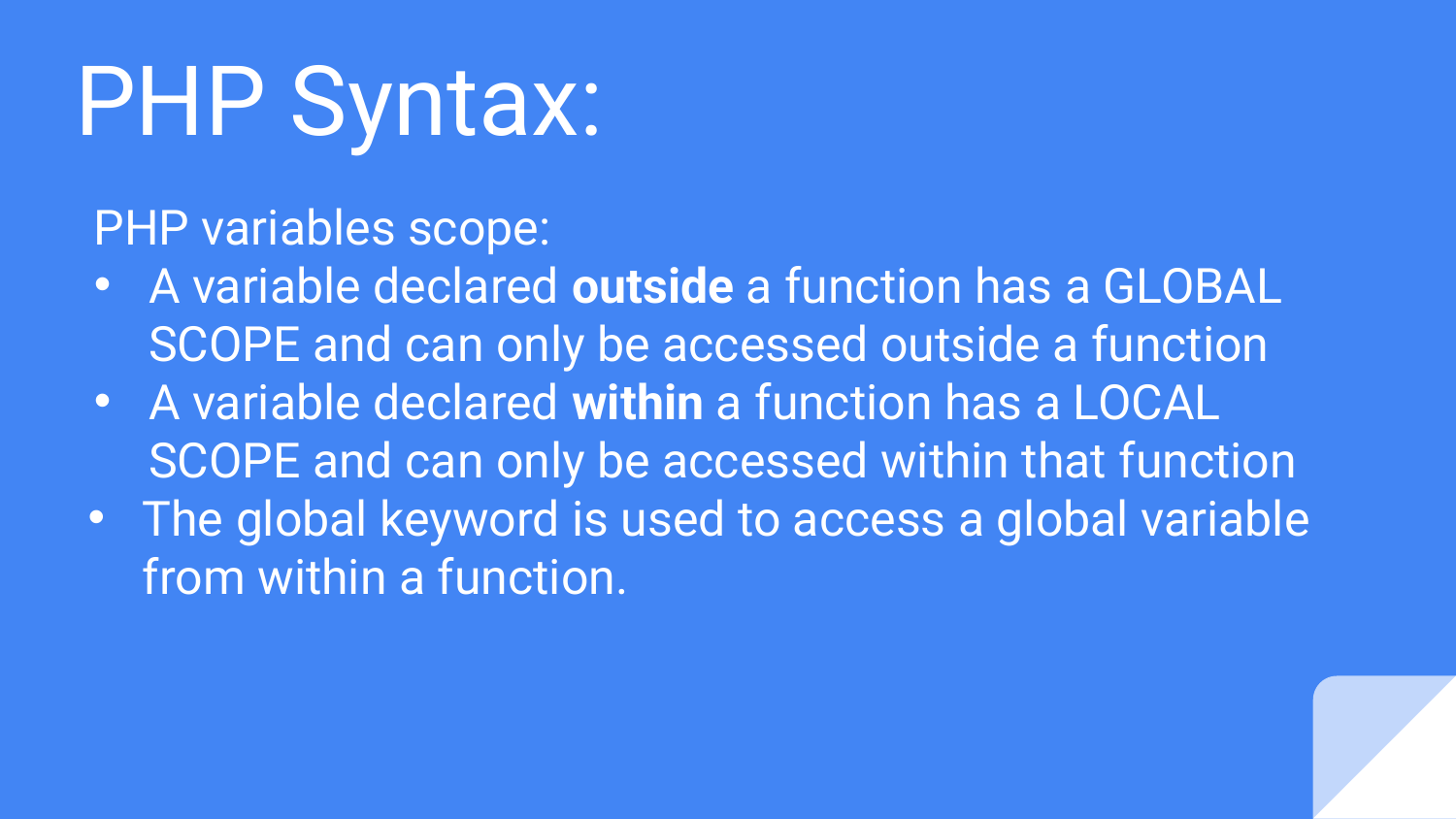

# PHP Syntax:
PHP variables scope:
A variable declared outside a function has a GLOBAL SCOPE and can only be accessed outside a function
A variable declared within a function has a LOCAL SCOPE and can only be accessed within that function
The global keyword is used to access a global variable from within a function.